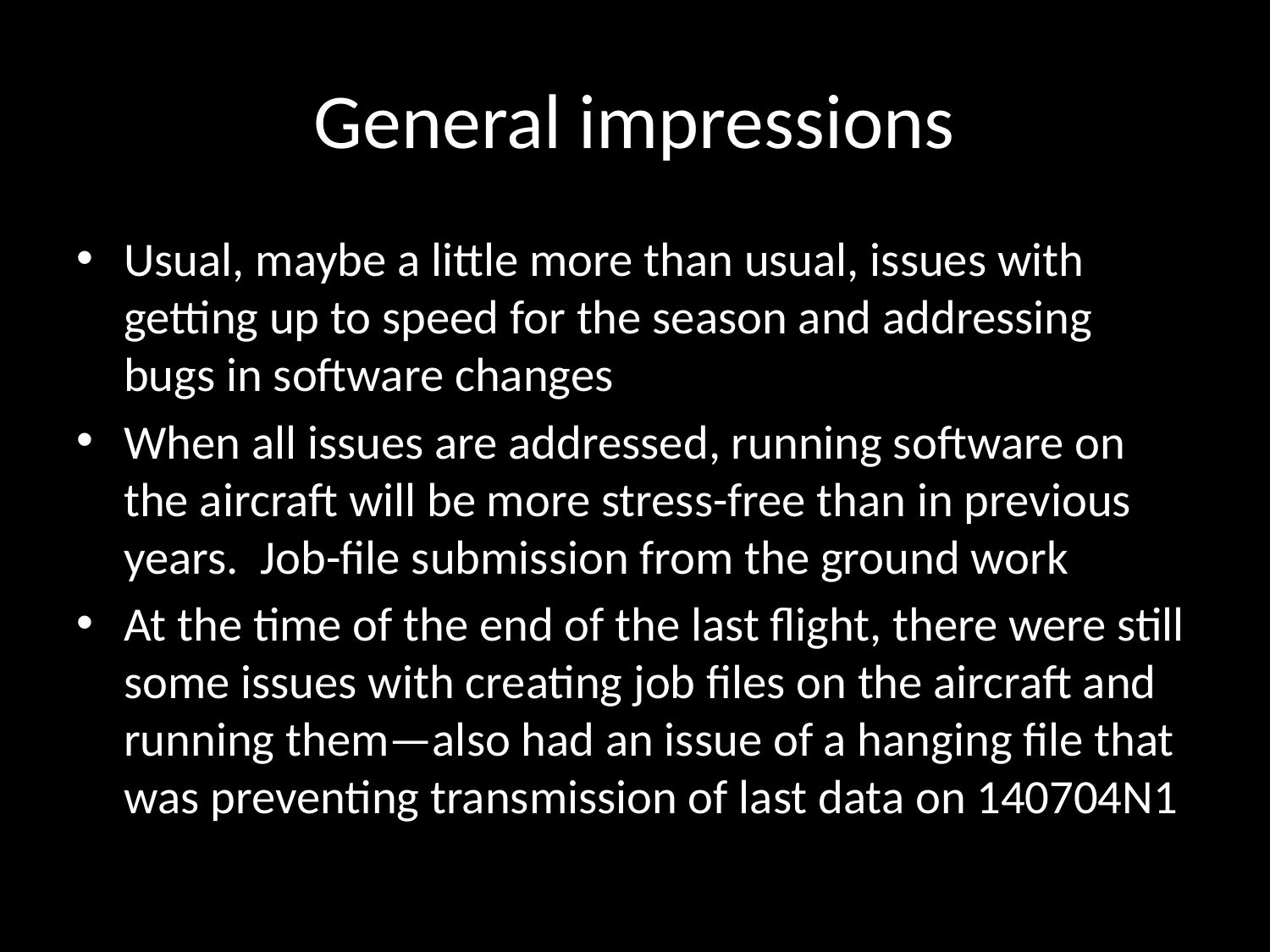

# General impressions
Usual, maybe a little more than usual, issues with getting up to speed for the season and addressing bugs in software changes
When all issues are addressed, running software on the aircraft will be more stress-free than in previous years.  Job-file submission from the ground work
At the time of the end of the last flight, there were still some issues with creating job files on the aircraft and running them—also had an issue of a hanging file that was preventing transmission of last data on 140704N1